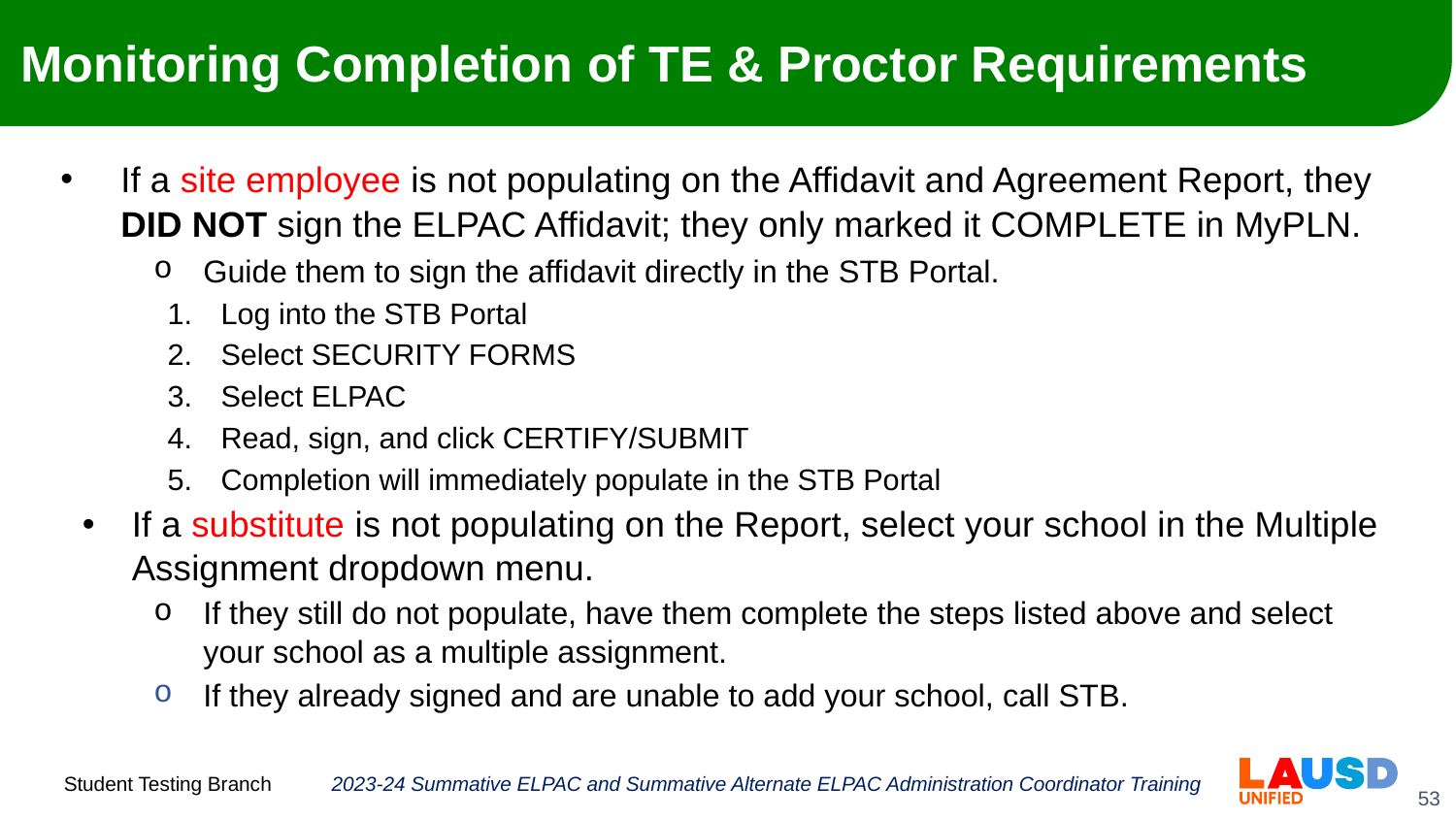

# Monitoring Completion of TE & Proctor Requirements
If a site employee is not populating on the Affidavit and Agreement Report, they DID NOT sign the ELPAC Affidavit; they only marked it COMPLETE in MyPLN.
Guide them to sign the affidavit directly in the STB Portal.
Log into the STB Portal
Select SECURITY FORMS
Select ELPAC
Read, sign, and click CERTIFY/SUBMIT
Completion will immediately populate in the STB Portal
If a substitute is not populating on the Report, select your school in the Multiple Assignment dropdown menu.
If they still do not populate, have them complete the steps listed above and select your school as a multiple assignment.
If they already signed and are unable to add your school, call STB.

2023-24 Summative ELPAC and Summative Alternate ELPAC Administration Coordinator Training